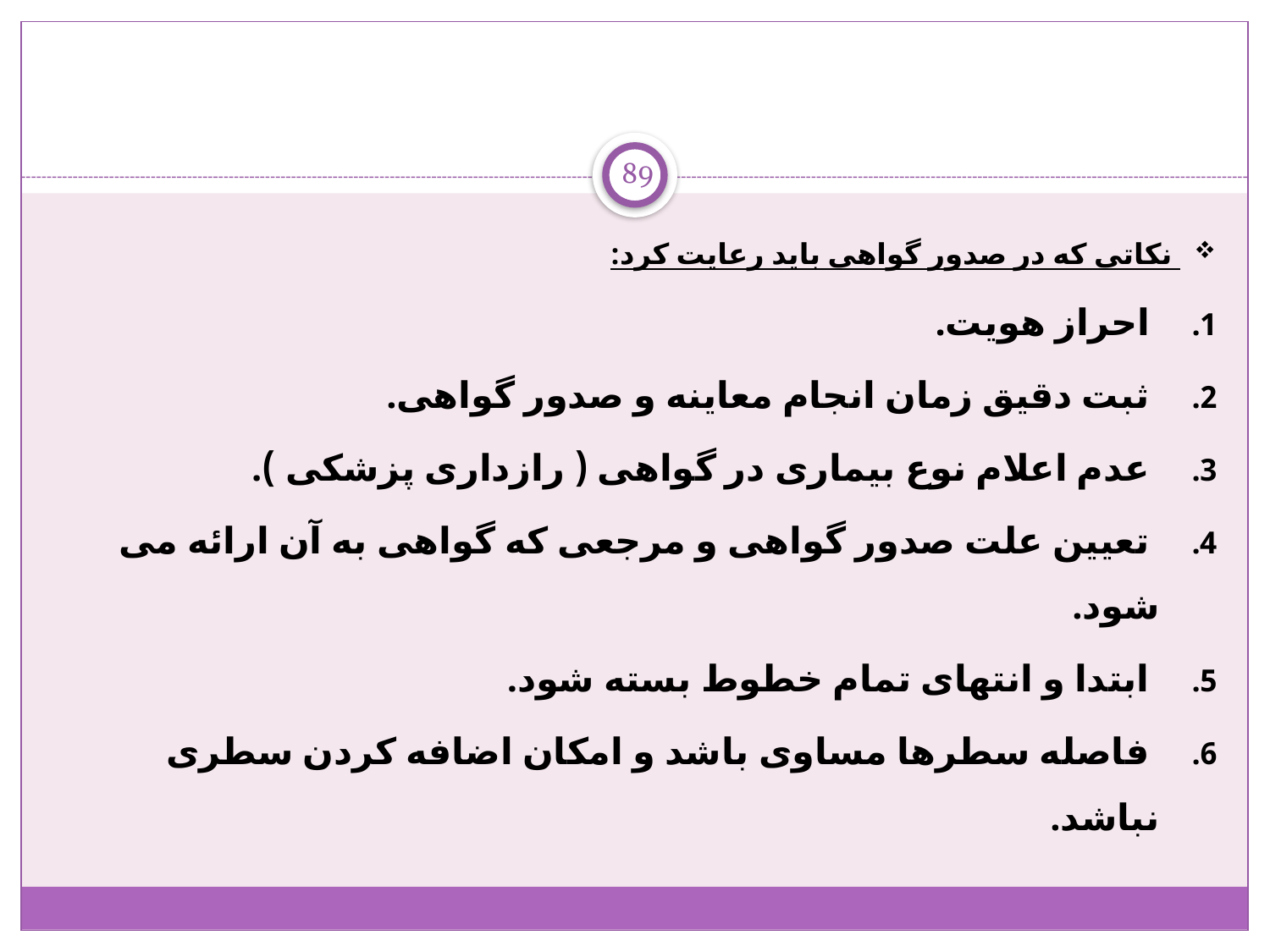

89
 نکاتی که در صدور گواهی باید رعایت کرد:
 احراز هویت.
 ثبت دقیق زمان انجام معاینه و صدور گواهی.
 عدم اعلام نوع بیماری در گواهی ( رازداری پزشکی ).
 تعیین علت صدور گواهی و مرجعی که گواهی به آن ارائه می شود.
 ابتدا و انتهای تمام خطوط بسته شود.
 فاصله سطرها مساوی باشد و امکان اضافه کردن سطری نباشد.